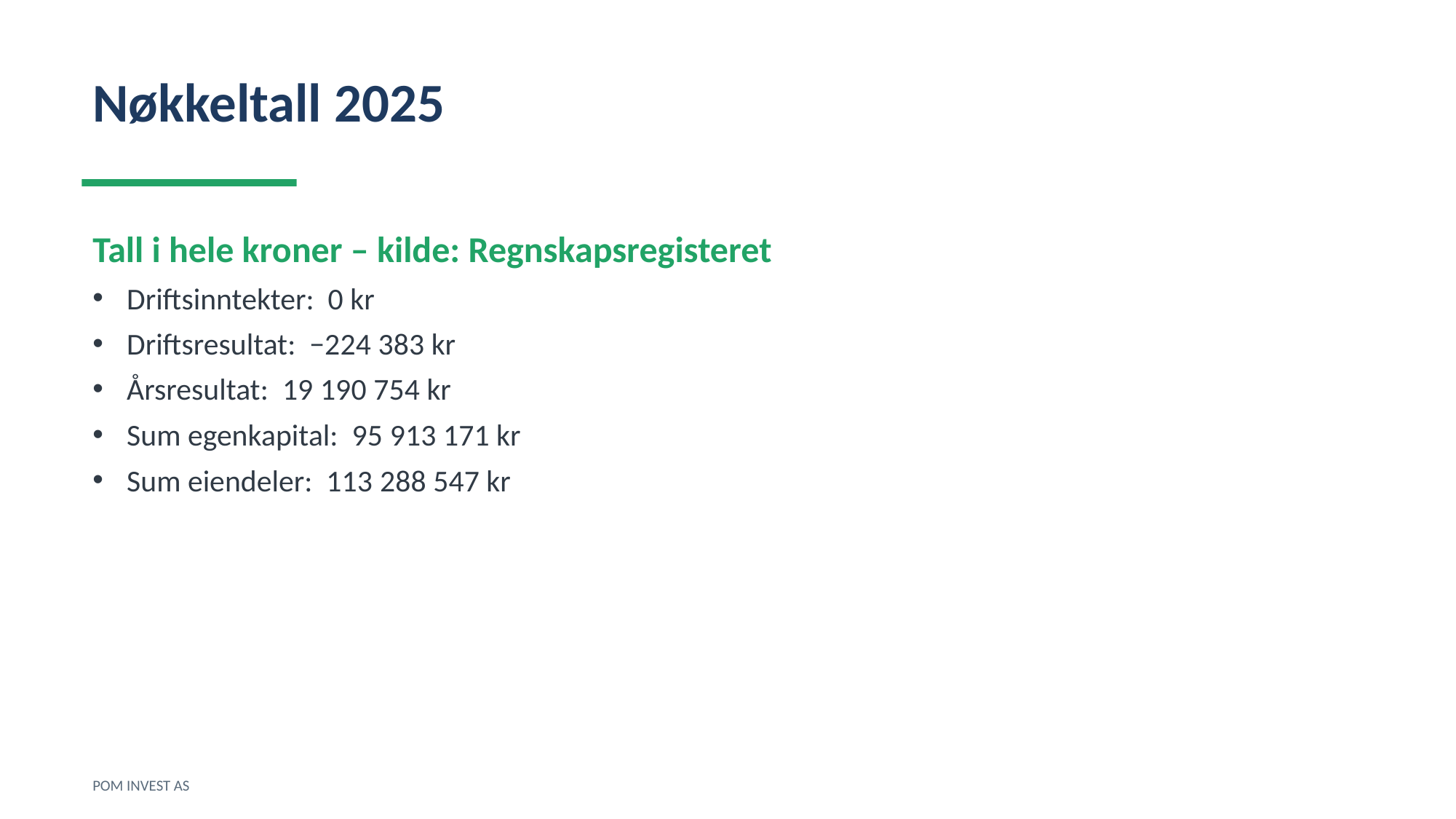

Nøkkeltall 2025

Tall i hele kroner – kilde: Regnskapsregisteret
Driftsinntekter:  0 kr
Driftsresultat:  −224 383 kr
Årsresultat:  19 190 754 kr
Sum egenkapital:  95 913 171 kr
Sum eiendeler:  113 288 547 kr
POM INVEST AS